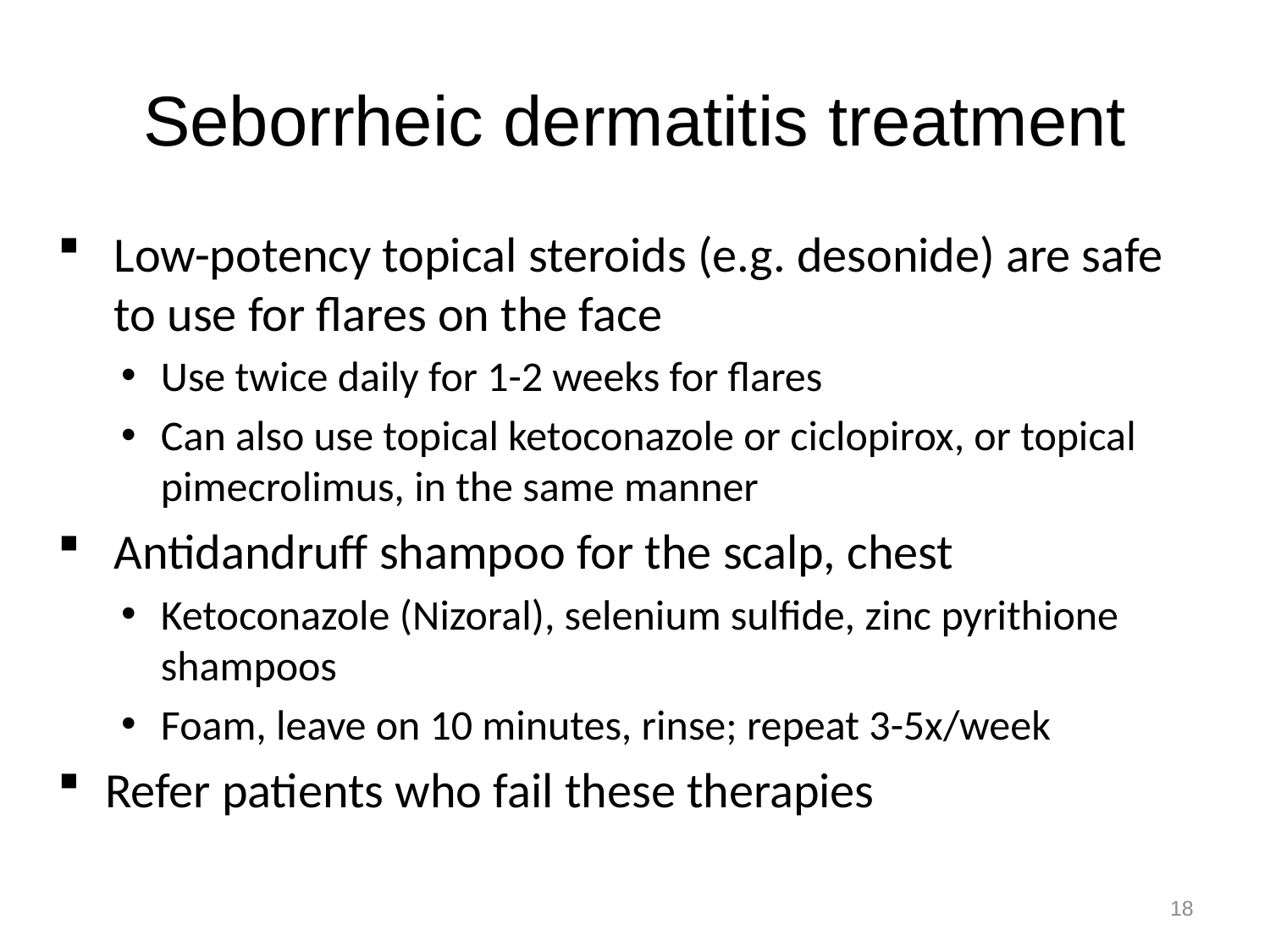

# Seborrheic dermatitis treatment
Low-potency topical steroids (e.g. desonide) are safe to use for flares on the face
Use twice daily for 1-2 weeks for flares
Can also use topical ketoconazole or ciclopirox, or topical pimecrolimus, in the same manner
Antidandruff shampoo for the scalp, chest
Ketoconazole (Nizoral), selenium sulfide, zinc pyrithione shampoos
Foam, leave on 10 minutes, rinse; repeat 3-5x/week
Refer patients who fail these therapies
18